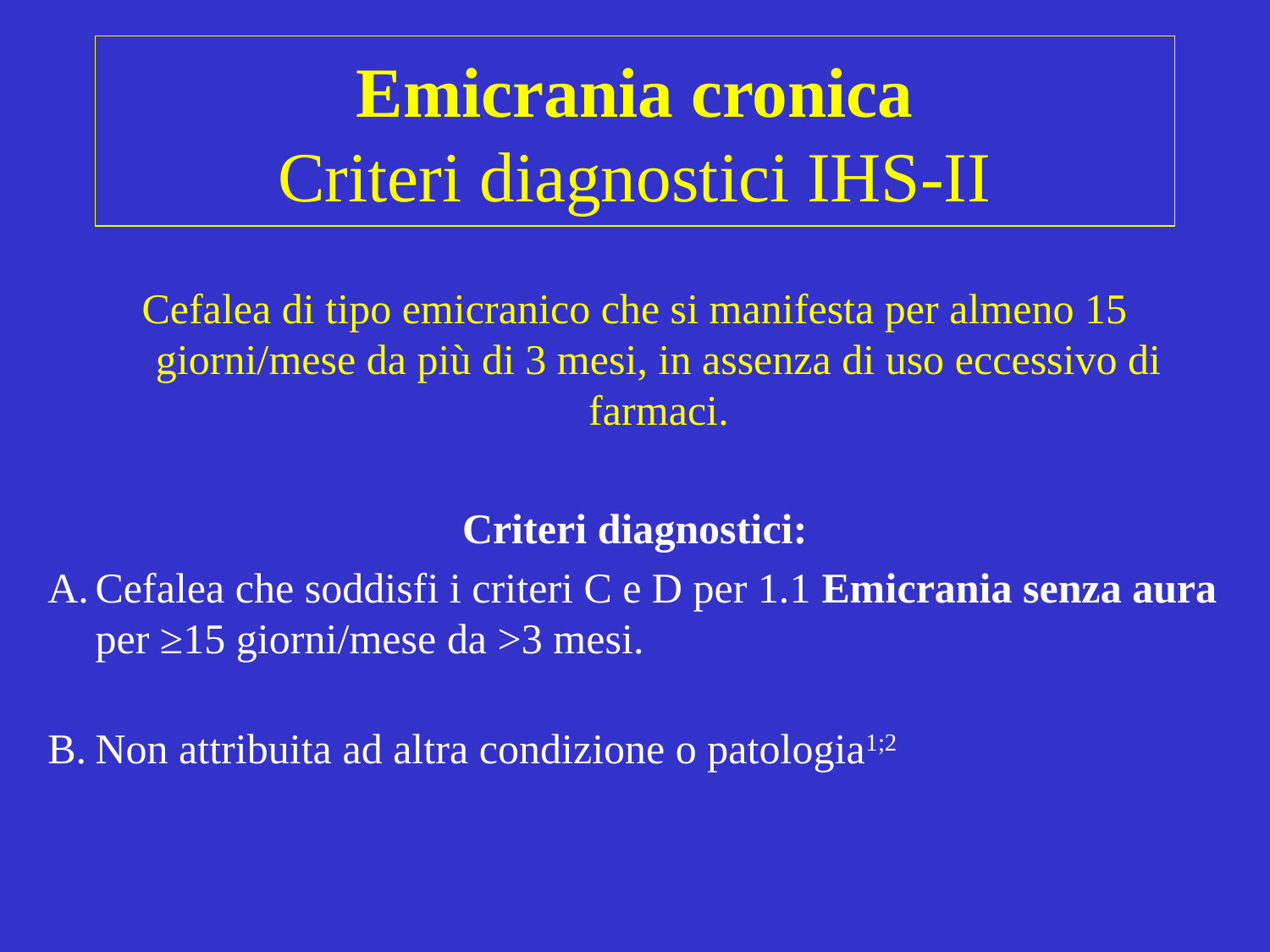

# Emicrania cronica Criteri diagnostici IHS-II
Cefalea di tipo emicranico che si manifesta per almeno 15 giorni/mese da più di 3 mesi, in assenza di uso eccessivo di farmaci.

Criteri diagnostici:
Cefalea che soddisfi i criteri C e D per 1.1 Emicrania senza aura per ≥15 giorni/mese da >3 mesi.
Non attribuita ad altra condizione o patologia1;2